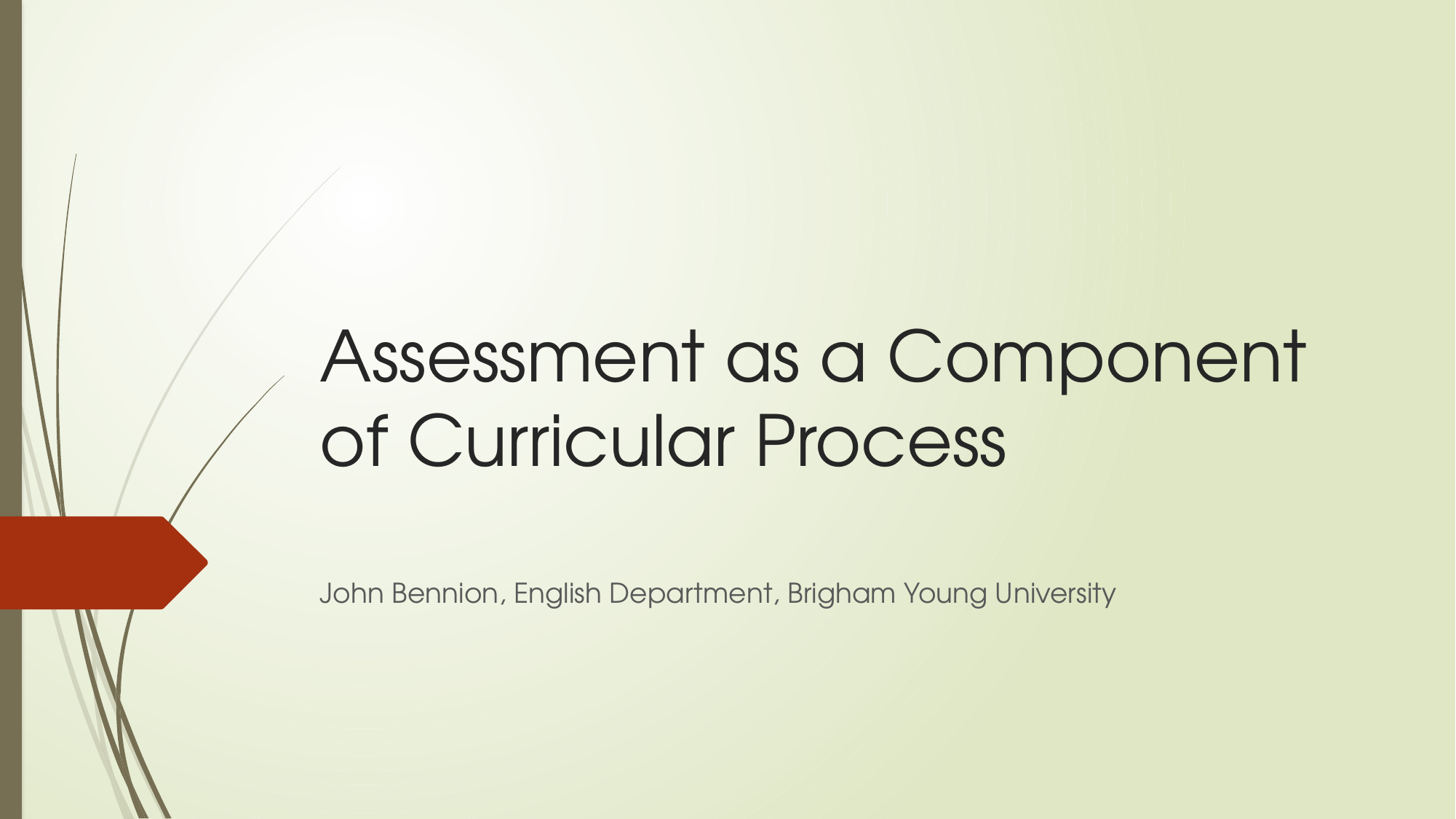

# Assessment as a Component of Curricular Process
John Bennion, English Department, Brigham Young University